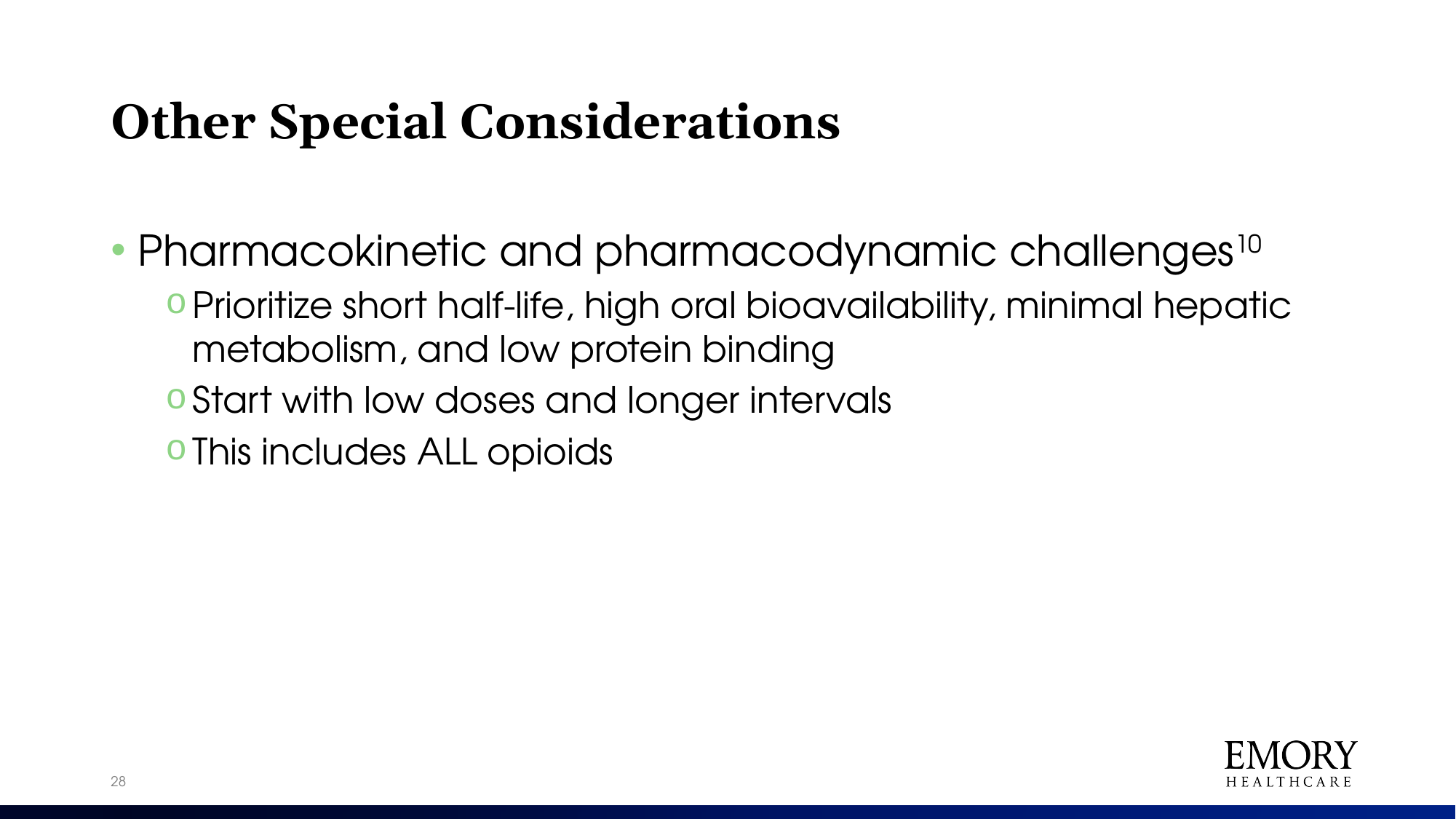

# Other Special Considerations
Pharmacokinetic and pharmacodynamic challenges10
Prioritize short half-life, high oral bioavailability, minimal hepatic metabolism, and low protein binding
Start with low doses and longer intervals
This includes ALL opioids